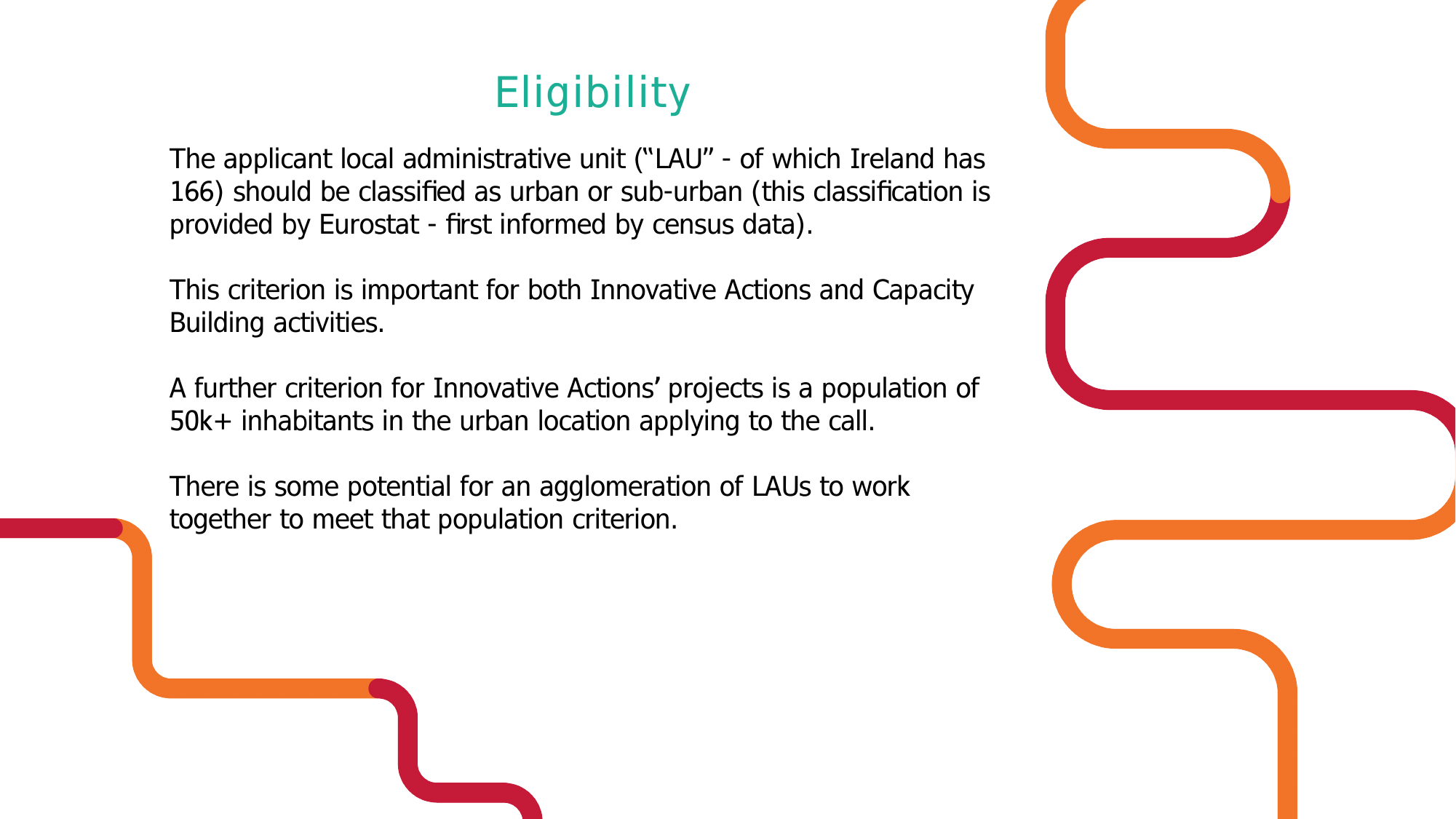

Eligibility

The applicant local administrative unit (“LAU” - of which Ireland has 166) should be classified as urban or sub-urban (this classification is provided by Eurostat - first informed by census data).

This criterion is important for both Innovative Actions and Capacity Building activities.

A further criterion for Innovative Actions’ projects is a population of 50k+ inhabitants in the urban location applying to the call.

There is some potential for an agglomeration of LAUs to work together to meet that population criterion.